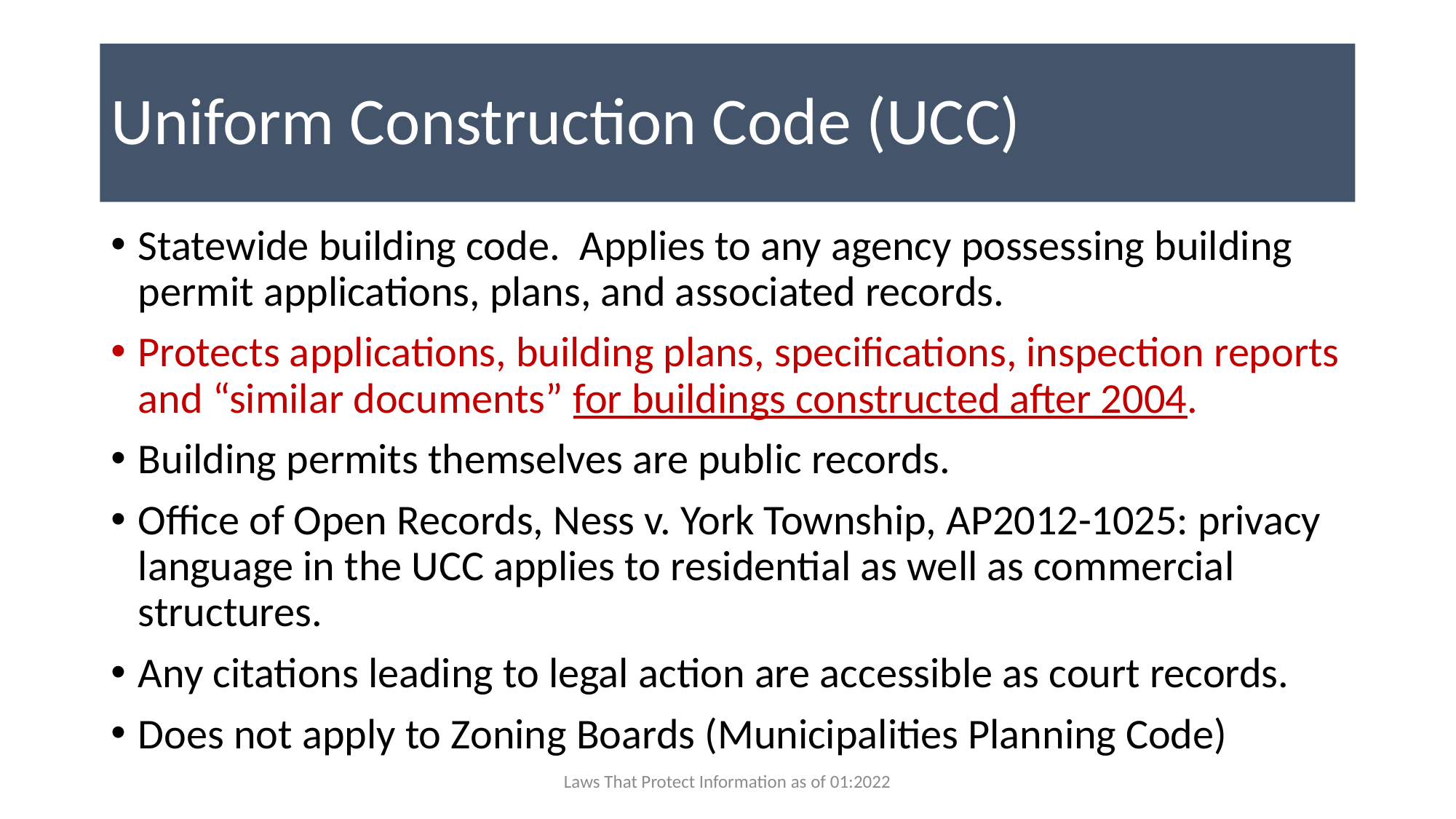

# Uniform Construction Code (UCC)
Statewide building code.  Applies to any agency possessing building permit applications, plans, and associated records.
Protects applications, building plans, specifications, inspection reports and “similar documents” for buildings constructed after 2004.
Building permits themselves are public records.
Office of Open Records, Ness v. York Township, AP2012-1025: privacy language in the UCC applies to residential as well as commercial structures.
Any citations leading to legal action are accessible as court records.
Does not apply to Zoning Boards (Municipalities Planning Code)

Laws That Protect Information as of 01:2022